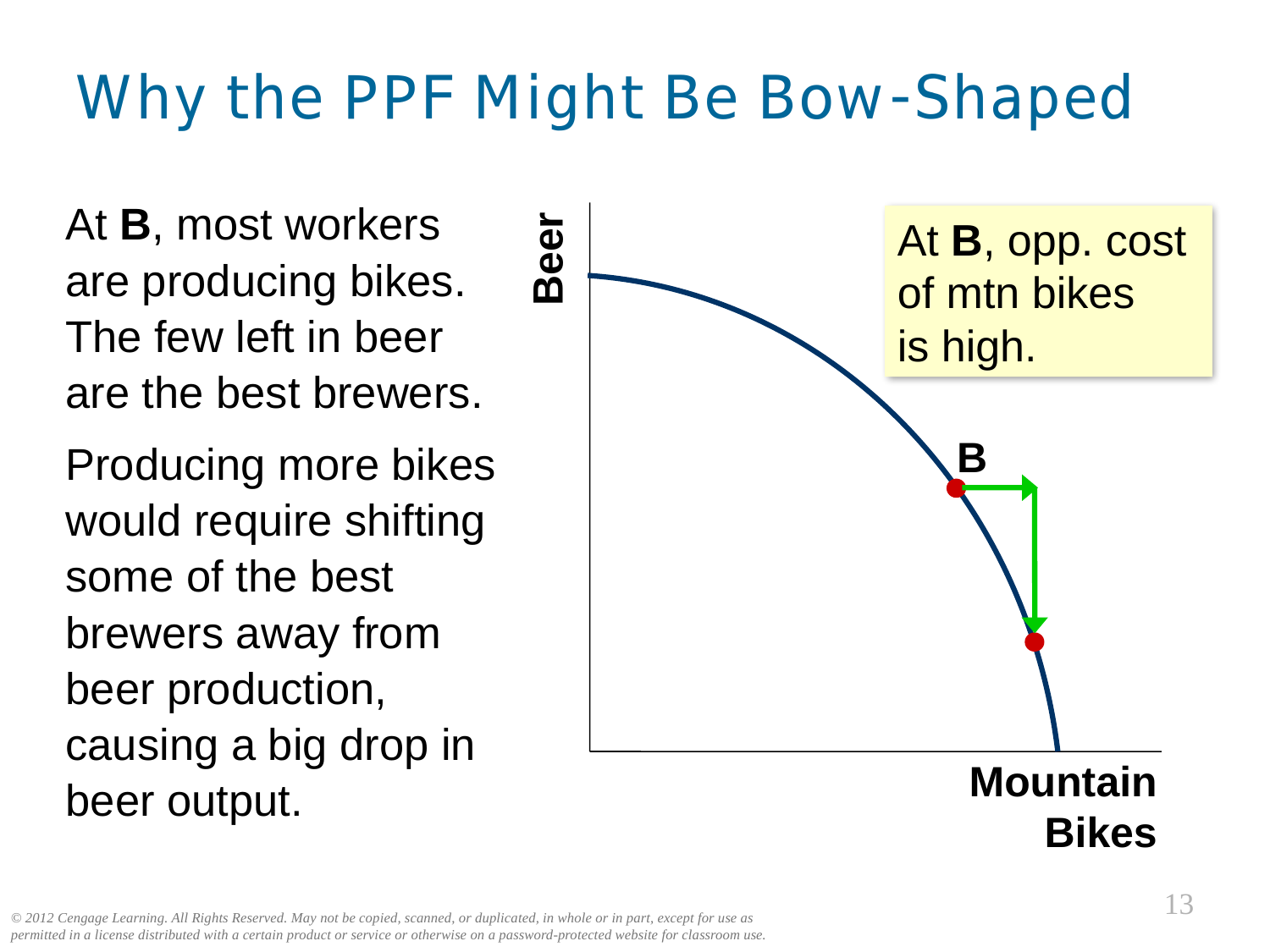

# Why the PPF Might Be Bow-Shaped
At B, most workers are producing bikes.
The few left in beer are the best brewers.
Producing more bikes would require shifting some of the best brewers away from beer production,
causing a big drop in beer output.

At B, opp. cost of mtn bikes
is high.
Beer

B

Mountain Bikes